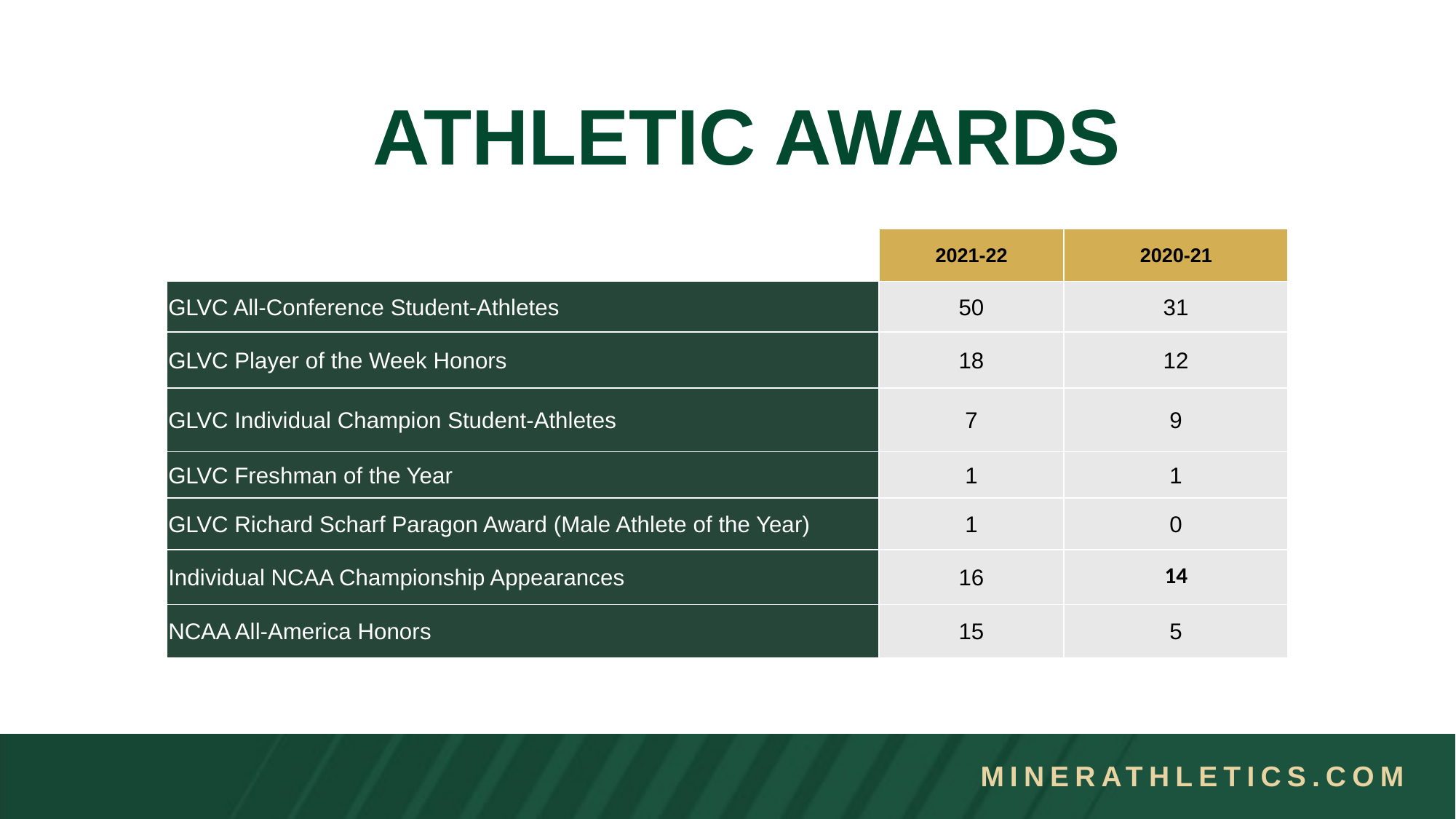

# Athletic awards
|  | 2021-22 | 2020-21 |
| --- | --- | --- |
| GLVC All-Conference Student-Athletes | 50 | 31 |
| GLVC Player of the Week Honors | 18 | 12 |
| GLVC Individual Champion Student-Athletes | 7 | 9 |
| GLVC Freshman of the Year | 1 | 1 |
| GLVC Richard Scharf Paragon Award (Male Athlete of the Year) | 1 | 0 |
| Individual NCAA Championship Appearances | 16 | 14 |
| NCAA All-America Honors | 15 | 5 |